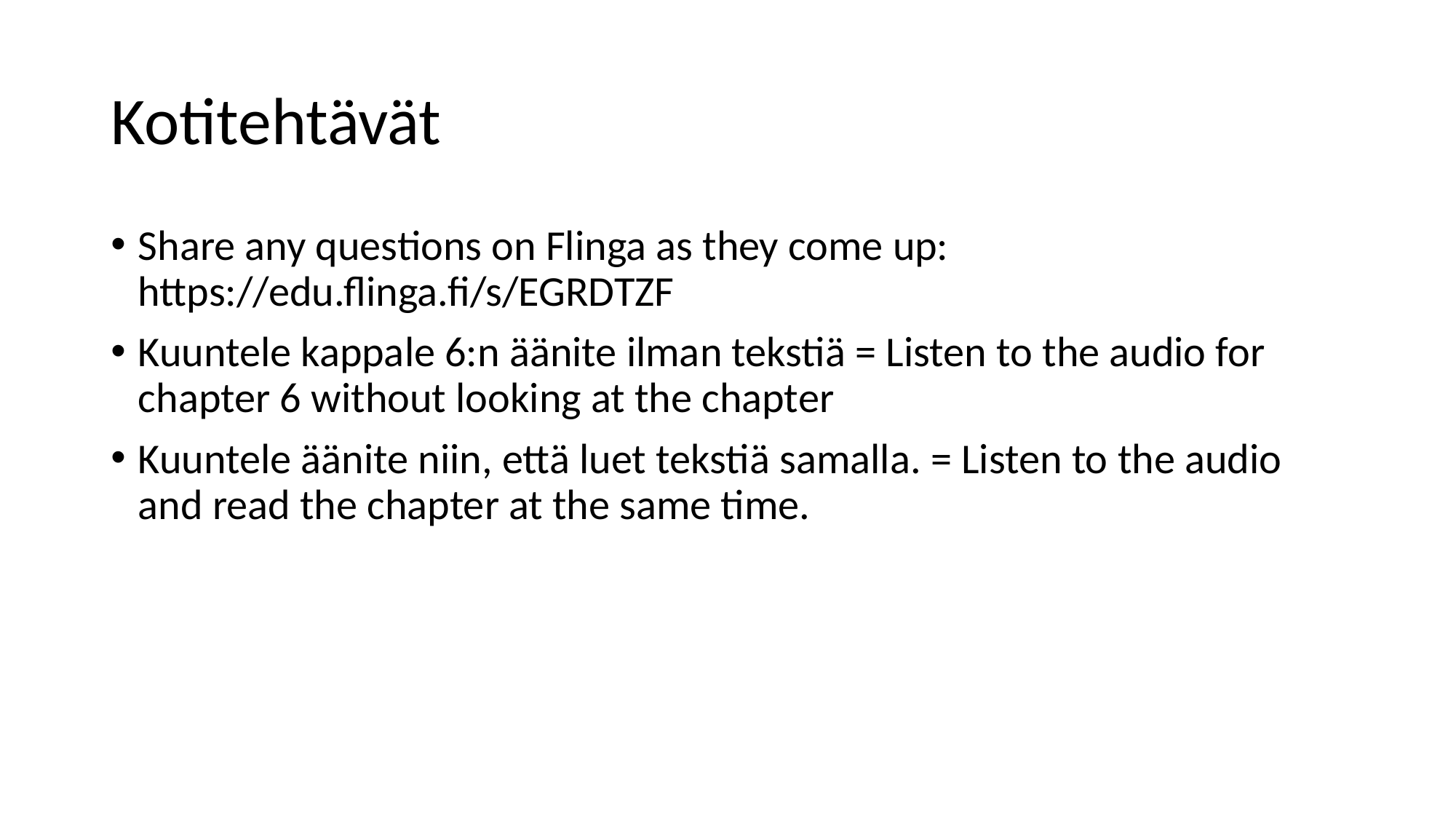

# Kotitehtävät
Share any questions on Flinga as they come up: https://edu.flinga.fi/s/EGRDTZF
Kuuntele kappale 6:n äänite ilman tekstiä = Listen to the audio for chapter 6 without looking at the chapter
Kuuntele äänite niin, että luet tekstiä samalla. = Listen to the audio and read the chapter at the same time.